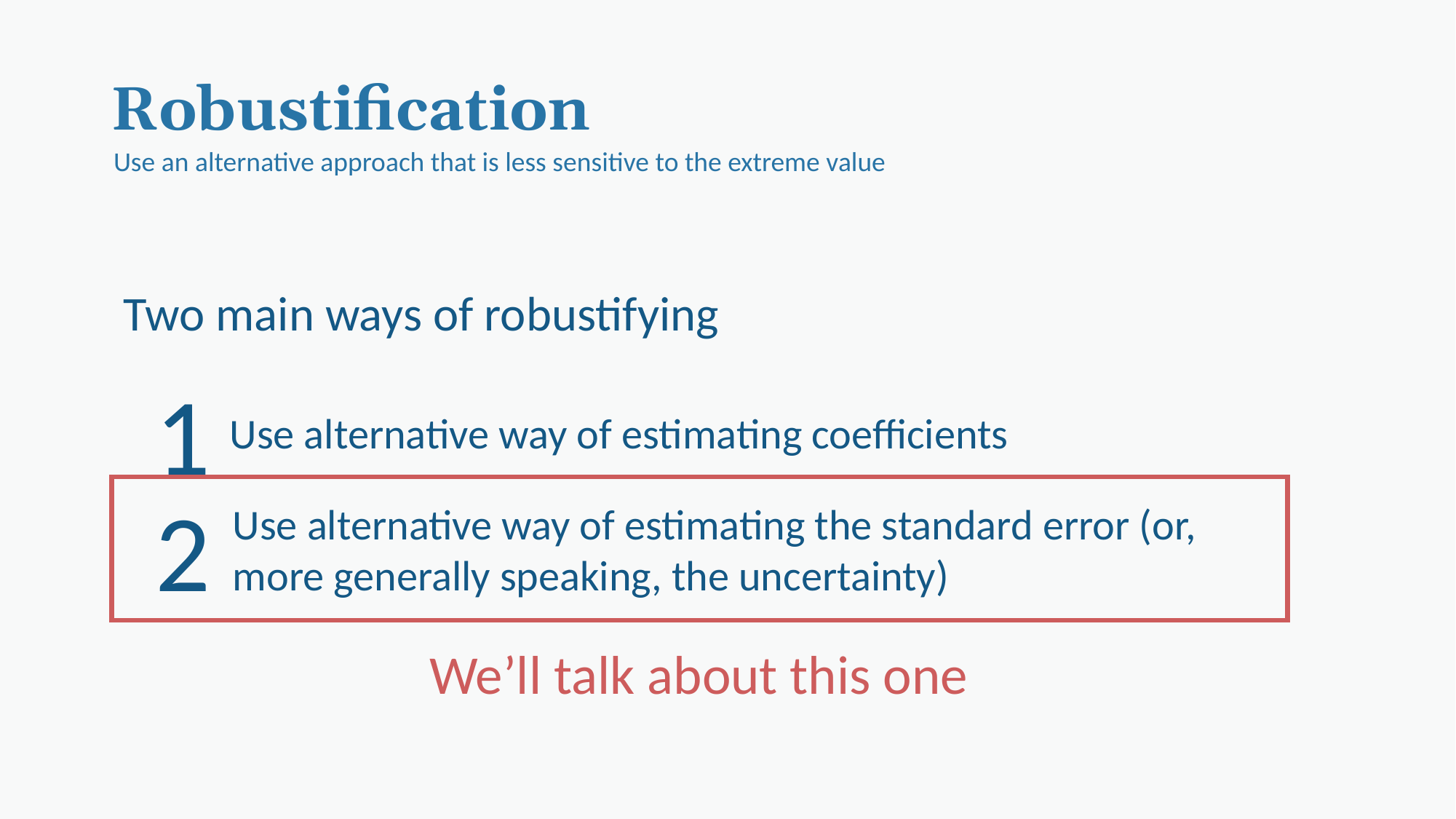

# Robustification
Use an alternative approach that is less sensitive to the extreme value
Two main ways of robustifying
1
Use alternative way of estimating coefficients

2
Use alternative way of estimating the standard error (or, more generally speaking, the uncertainty)
We’ll talk about this one